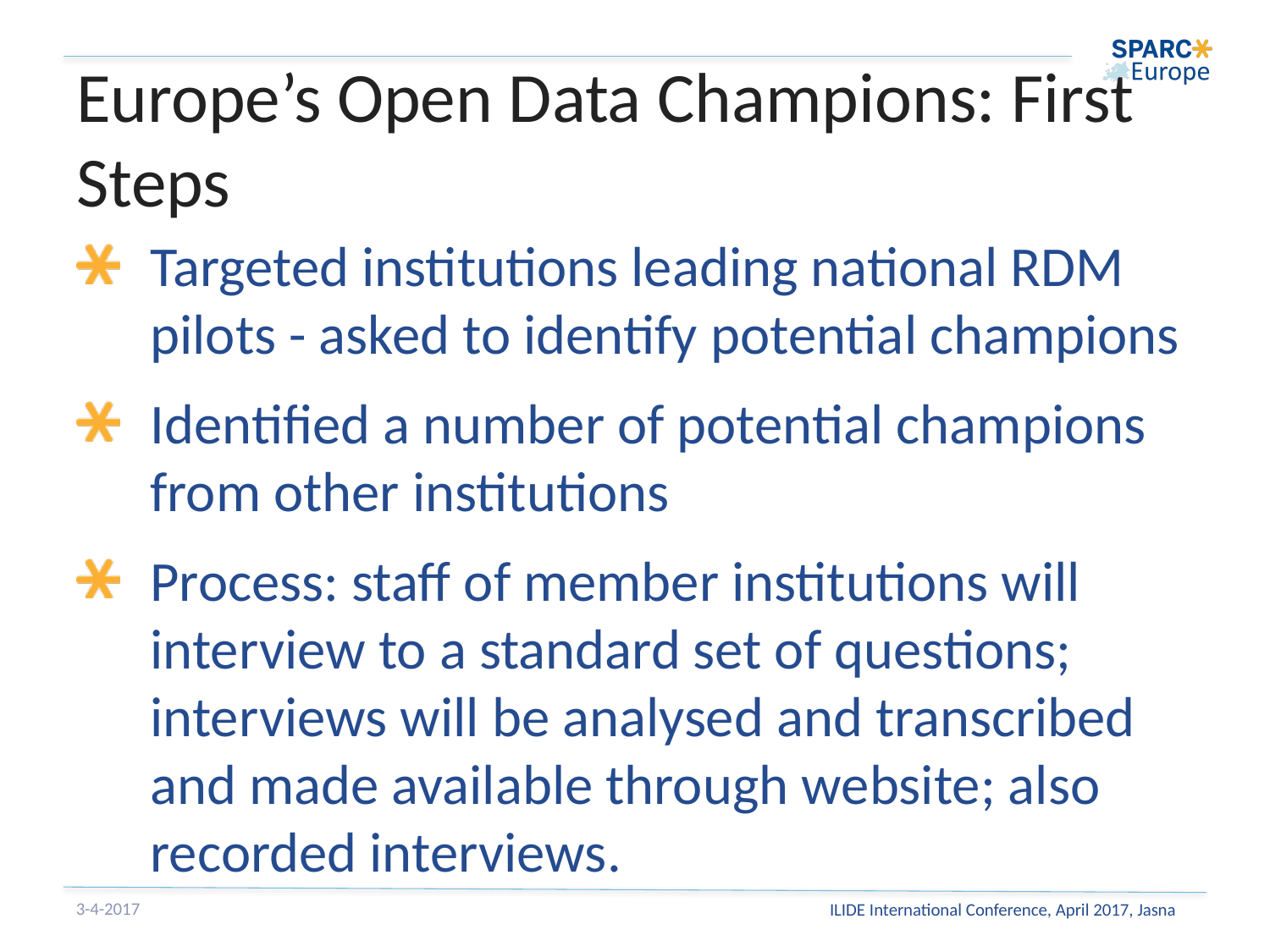

# Europe’s Open Data Champions: First Steps
Targeted institutions leading national RDM pilots - asked to identify potential champions
Identified a number of potential champions from other institutions
Process: staff of member institutions will interview to a standard set of questions; interviews will be analysed and transcribed and made available through website; also recorded interviews.